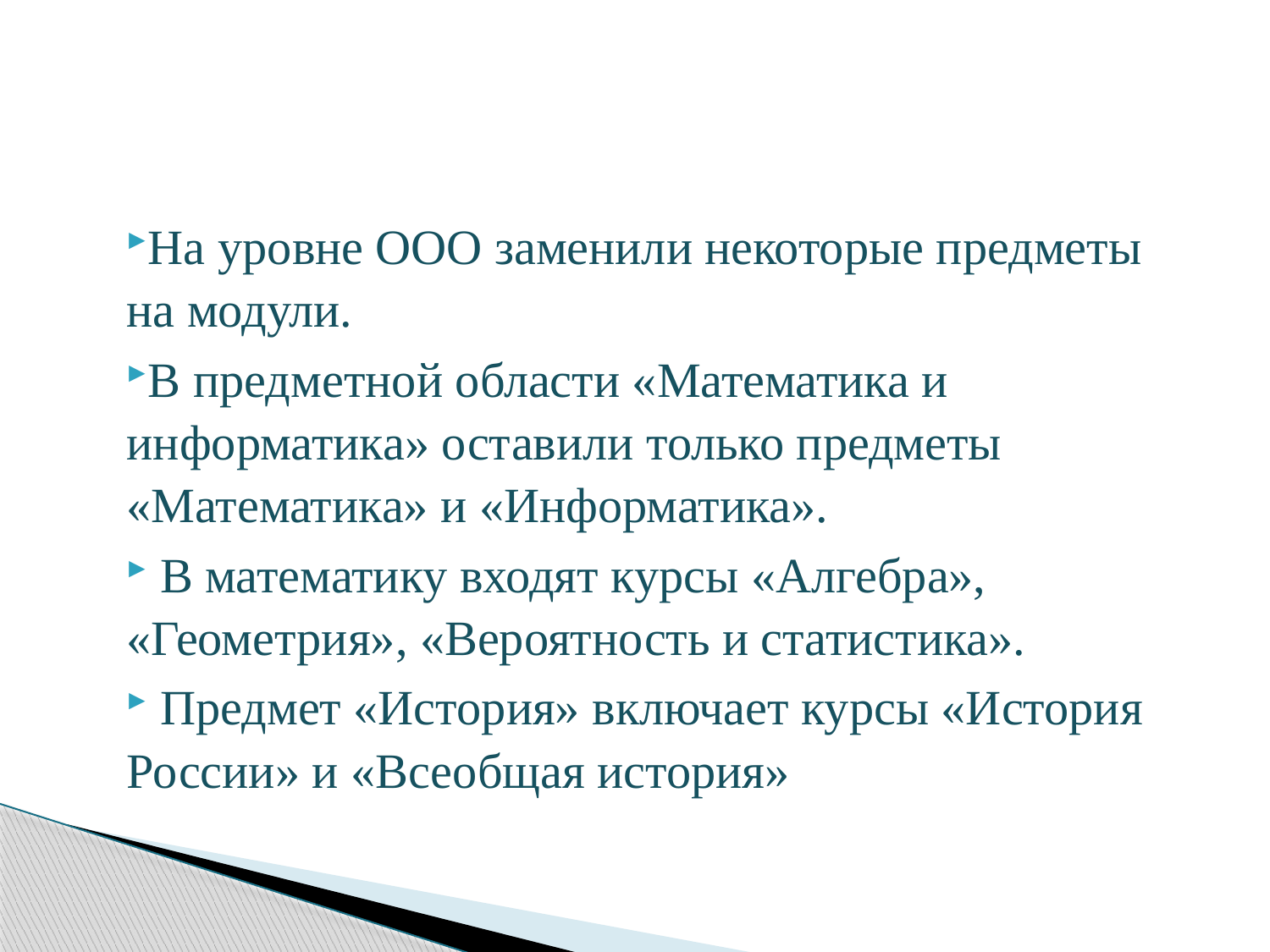

#
На уровне ООО заменили некоторые предметы на модули.
В предметной области «Математика и информатика» оставили только предметы «Математика» и «Информатика».
 В математику входят курсы «Алгебра», «Геометрия», «Вероятность и статистика».
 Предмет «История» включает курсы «История России» и «Всеобщая история»